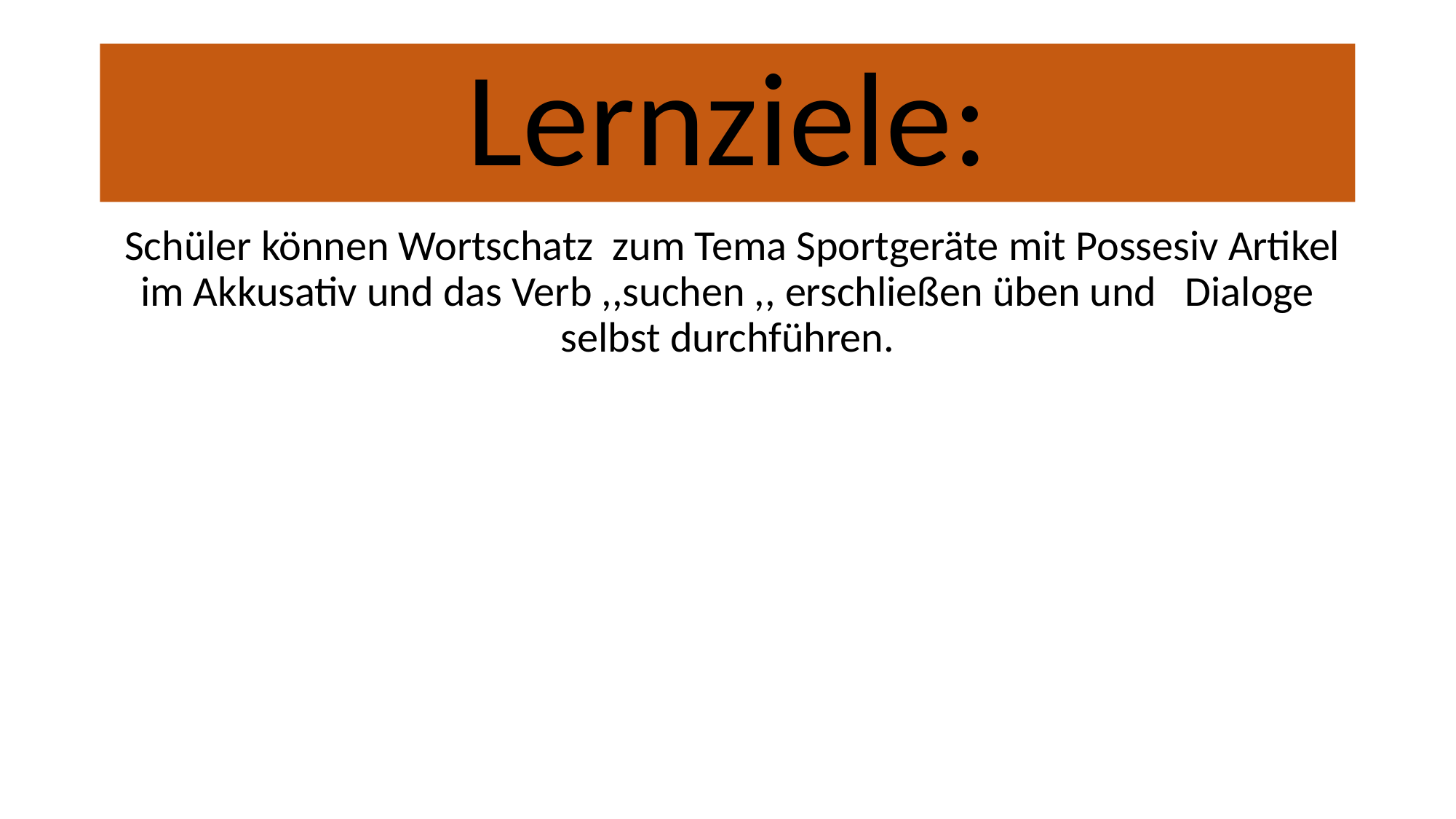

# Lernziele:
 Schüler können Wortschatz  zum Tema Sportgeräte mit Possesiv Artikel im Akkusativ und das Verb ,,suchen ,, erschließen üben und   Dialoge selbst durchführen.